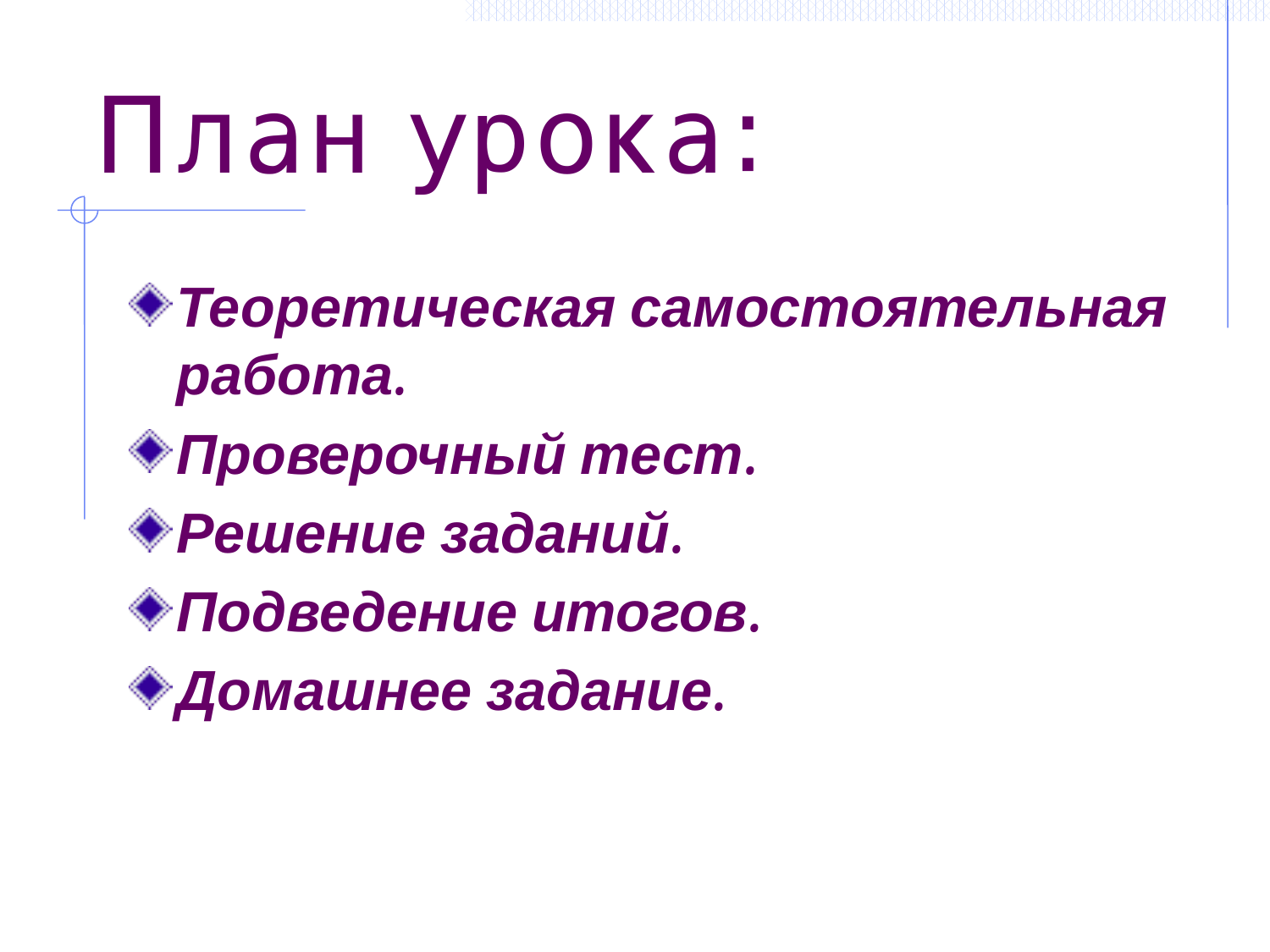

# План урока:
Теоретическая самостоятельная работа.
Проверочный тест.
Решение заданий.
Подведение итогов.
Домашнее задание.